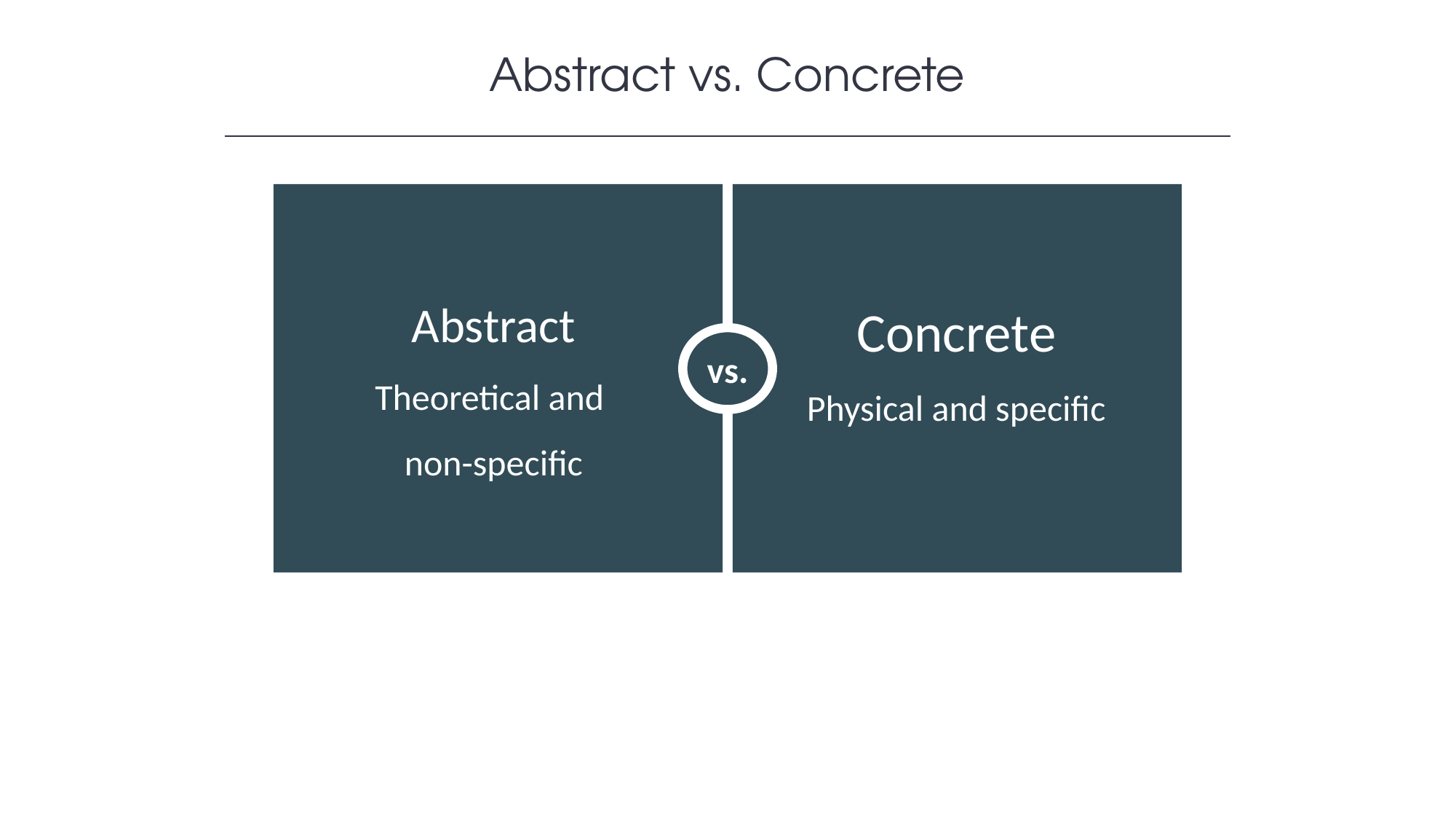

Abstract vs. Concrete
HAWKES LEARNING

vs.
Abstract
Theoretical and
non-specific
Concrete
Physical and specific